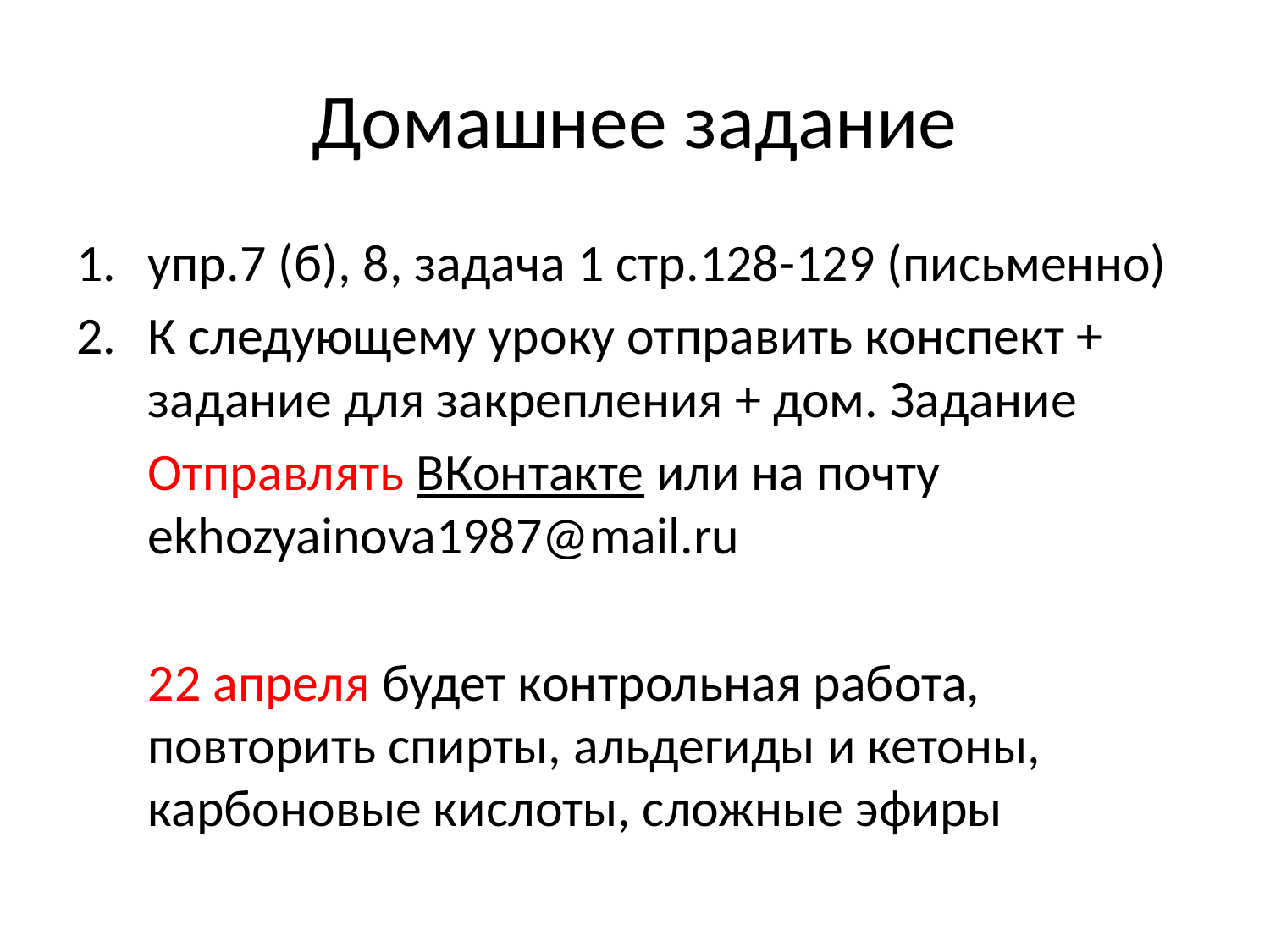

# Домашнее задание
упр.7 (б), 8, задача 1 стр.128-129 (письменно)
К следующему уроку отправить конспект + задание для закрепления + дом. Задание
	Отправлять ВКонтакте или на почту ekhozyainova1987@mail.ru

	22 апреля будет контрольная работа, повторить спирты, альдегиды и кетоны, карбоновые кислоты, сложные эфиры